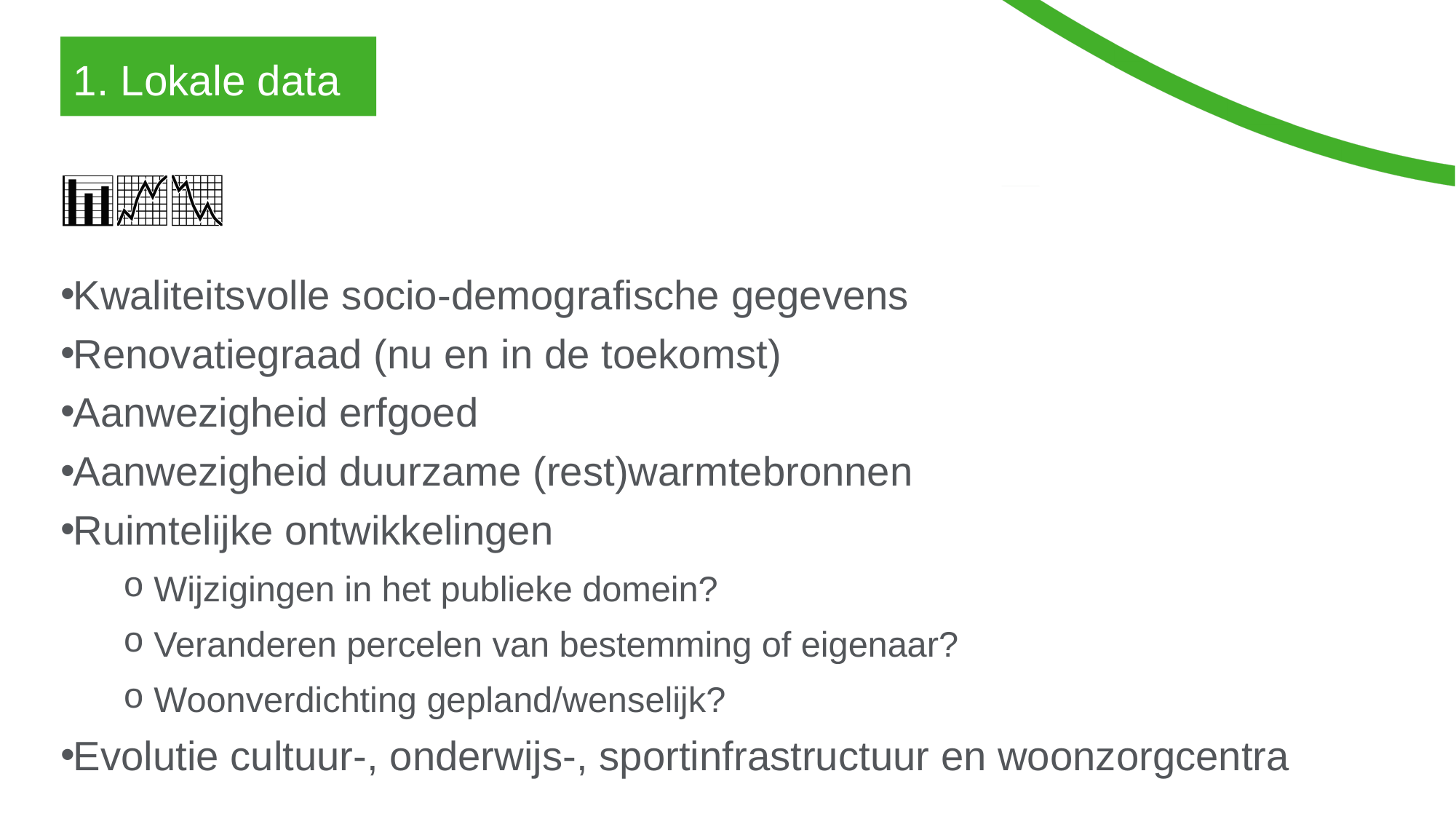

1. Lokale data
📊📈📉

Kwaliteitsvolle socio-demografische gegevens
Renovatiegraad (nu en in de toekomst)
Aanwezigheid erfgoed
Aanwezigheid duurzame (rest)warmtebronnen
Ruimtelijke ontwikkelingen
 Wijzigingen in het publieke domein?
 Veranderen percelen van bestemming of eigenaar?
 Woonverdichting gepland/wenselijk?
Evolutie cultuur-, onderwijs-, sportinfrastructuur en woonzorgcentra